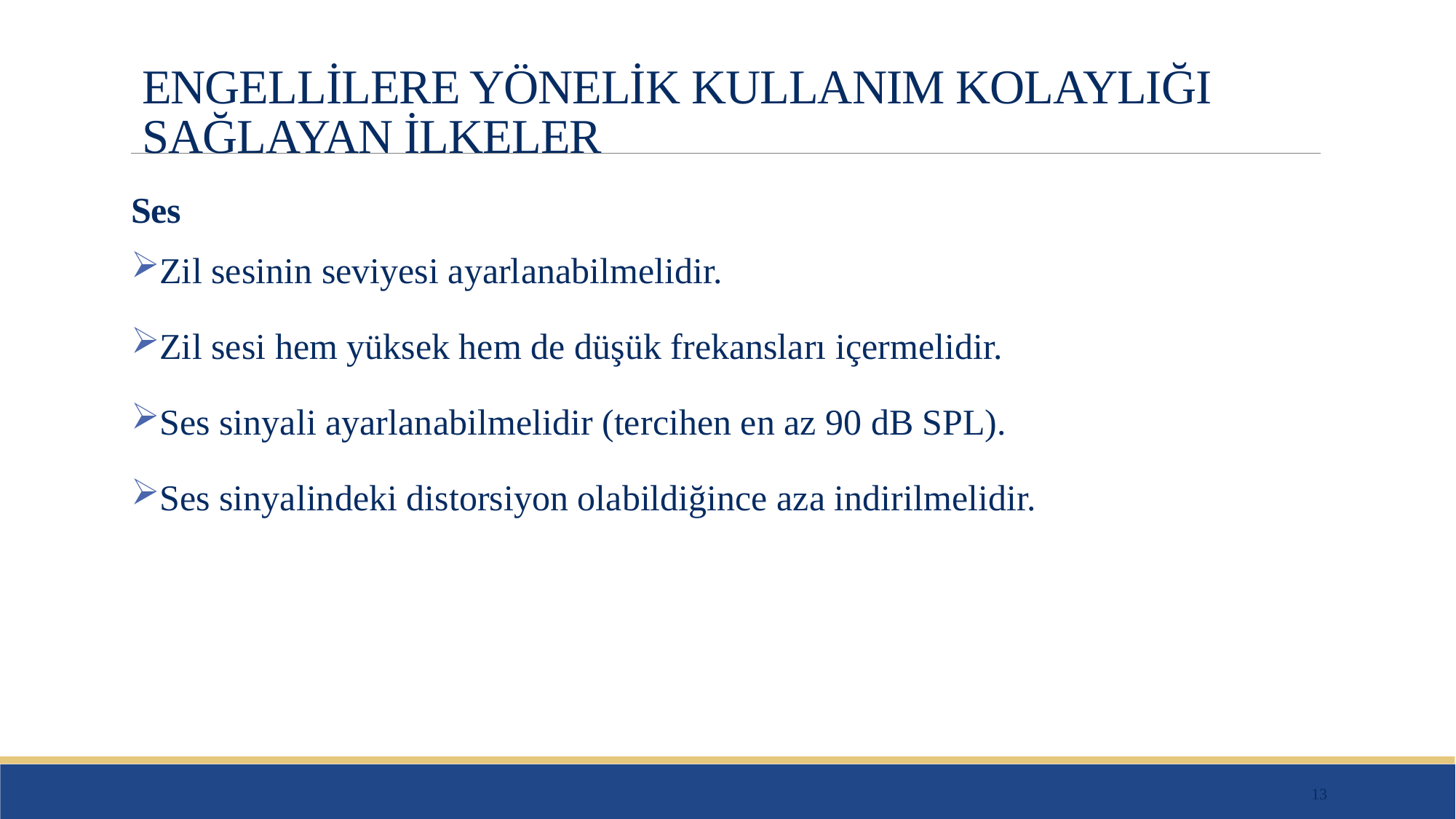

# ENGELLİLERE YÖNELİK KULLANIM KOLAYLIĞI SAĞLAYAN İLKELER
Ses
Zil sesinin seviyesi ayarlanabilmelidir.
Zil sesi hem yüksek hem de düşük frekansları içermelidir.
Ses sinyali ayarlanabilmelidir (tercihen en az 90 dB SPL).
Ses sinyalindeki distorsiyon olabildiğince aza indirilmelidir.

13